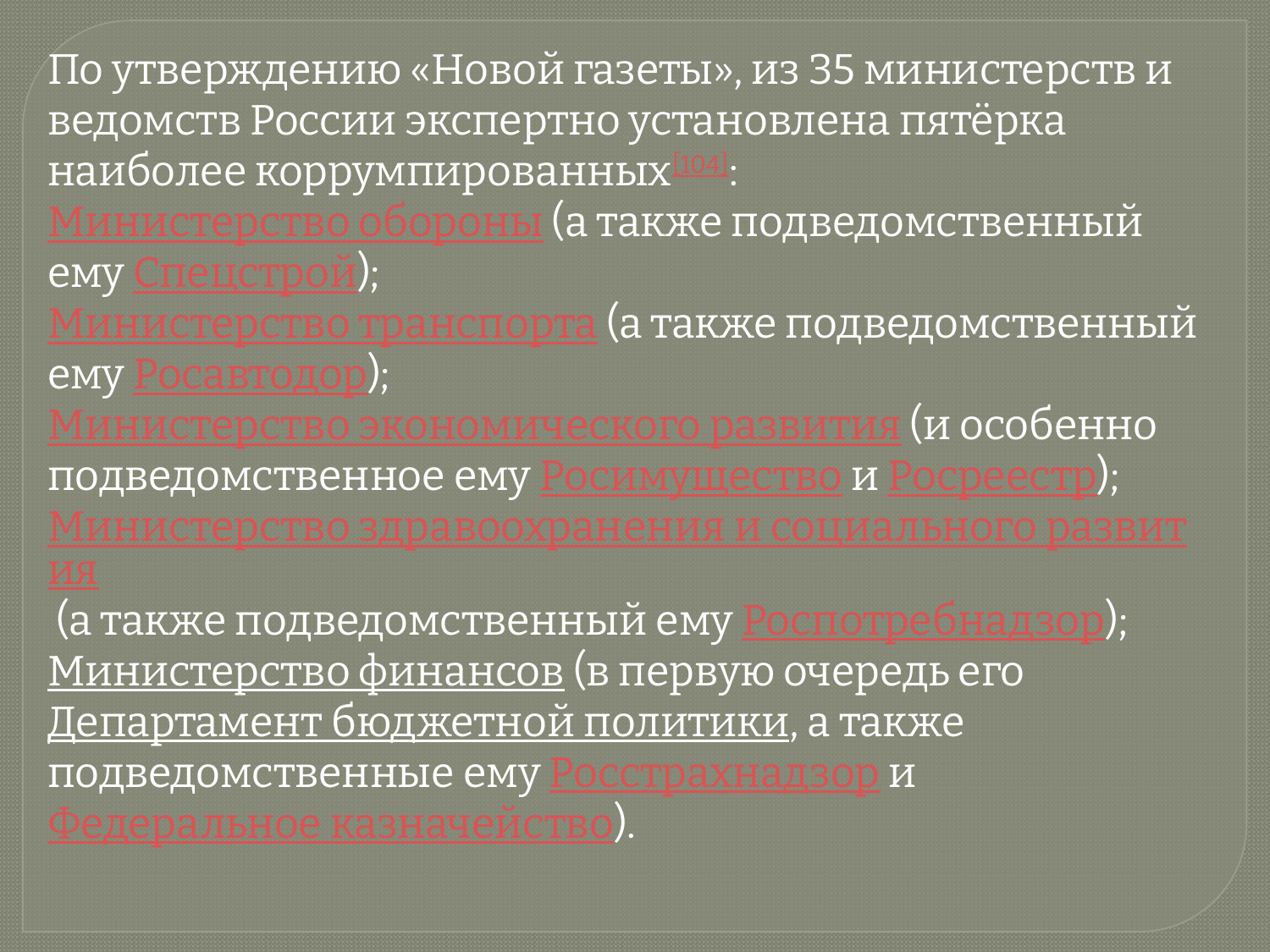

По утверждению «Новой газеты», из 35 министерств и ведомств России экспертно установлена пятёрка наиболее коррумпированных[104]:
Министерство обороны (а также подведомственный ему Спецстрой);
Министерство транспорта (а также подведомственный ему Росавтодор);
Министерство экономического развития (и особенно подведомственное ему Росимущество и Росреестр);
Министерство здравоохранения и социального развития (а также подведомственный ему Роспотребнадзор);
Министерство финансов (в первую очередь его Департамент бюджетной политики, а также подведомственные ему Росстрахнадзор и Федеральное казначейство).